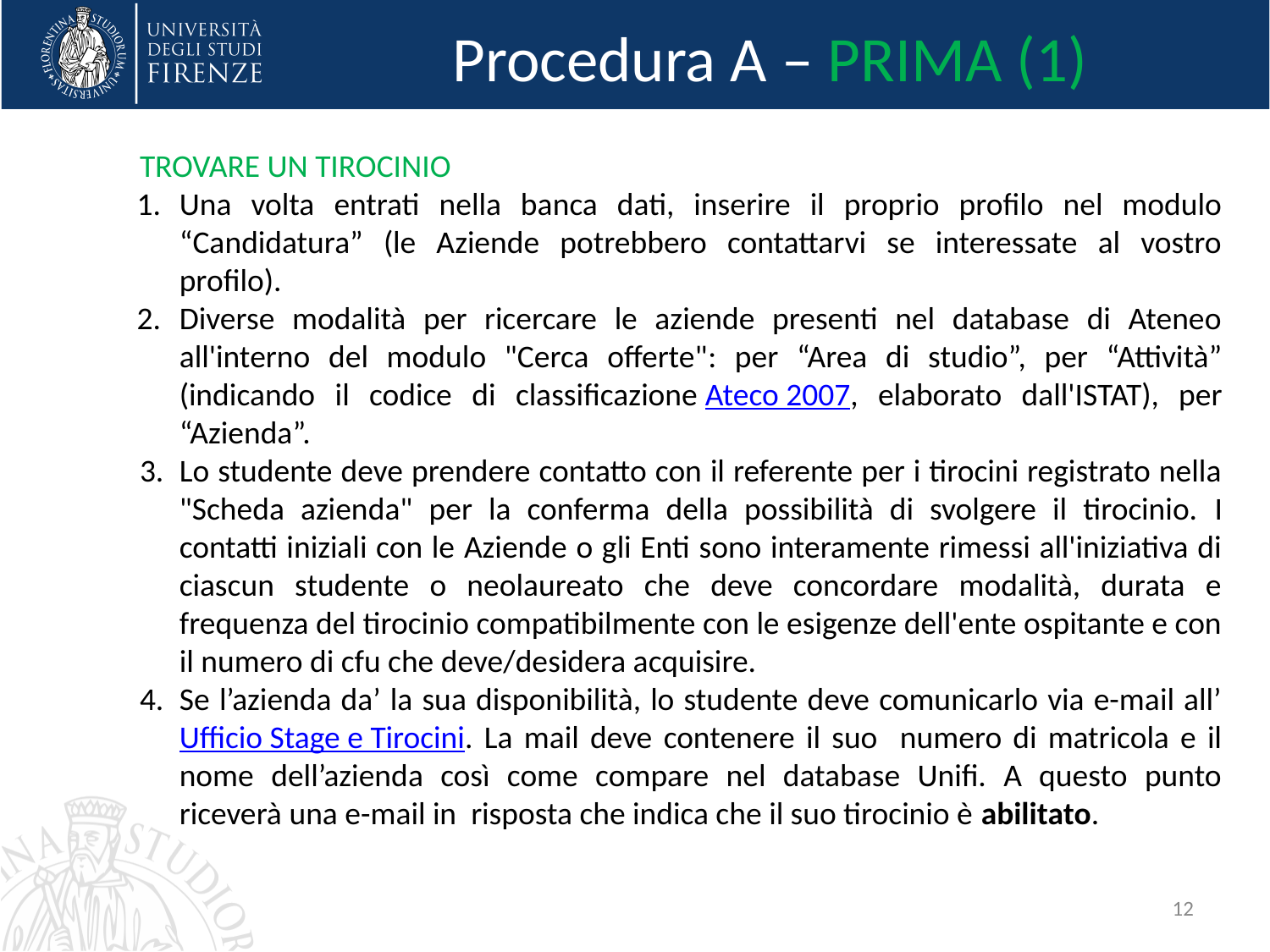

# Procedura A – PRIMA (1)
TROVARE UN TIROCINIO
Una volta entrati nella banca dati, inserire il proprio profilo nel modulo “Candidatura” (le Aziende potrebbero contattarvi se interessate al vostro profilo).
Diverse modalità per ricercare le aziende presenti nel database di Ateneo all'interno del modulo "Cerca offerte": per “Area di studio”, per “Attività” (indicando il codice di classificazione Ateco 2007, elaborato dall'ISTAT), per “Azienda”.
Lo studente deve prendere contatto con il referente per i tirocini registrato nella "Scheda azienda" per la conferma della possibilità di svolgere il tirocinio. I contatti iniziali con le Aziende o gli Enti sono interamente rimessi all'iniziativa di ciascun studente o neolaureato che deve concordare modalità, durata e frequenza del tirocinio compatibilmente con le esigenze dell'ente ospitante e con il numero di cfu che deve/desidera acquisire.
Se l’azienda da’ la sua disponibilità, lo studente deve comunicarlo via e-mail all’Ufficio Stage e Tirocini. La mail deve contenere il suo  numero di matricola e il nome dell’azienda così come compare nel database Unifi. A questo punto riceverà una e-mail in  risposta che indica che il suo tirocinio è abilitato.
12